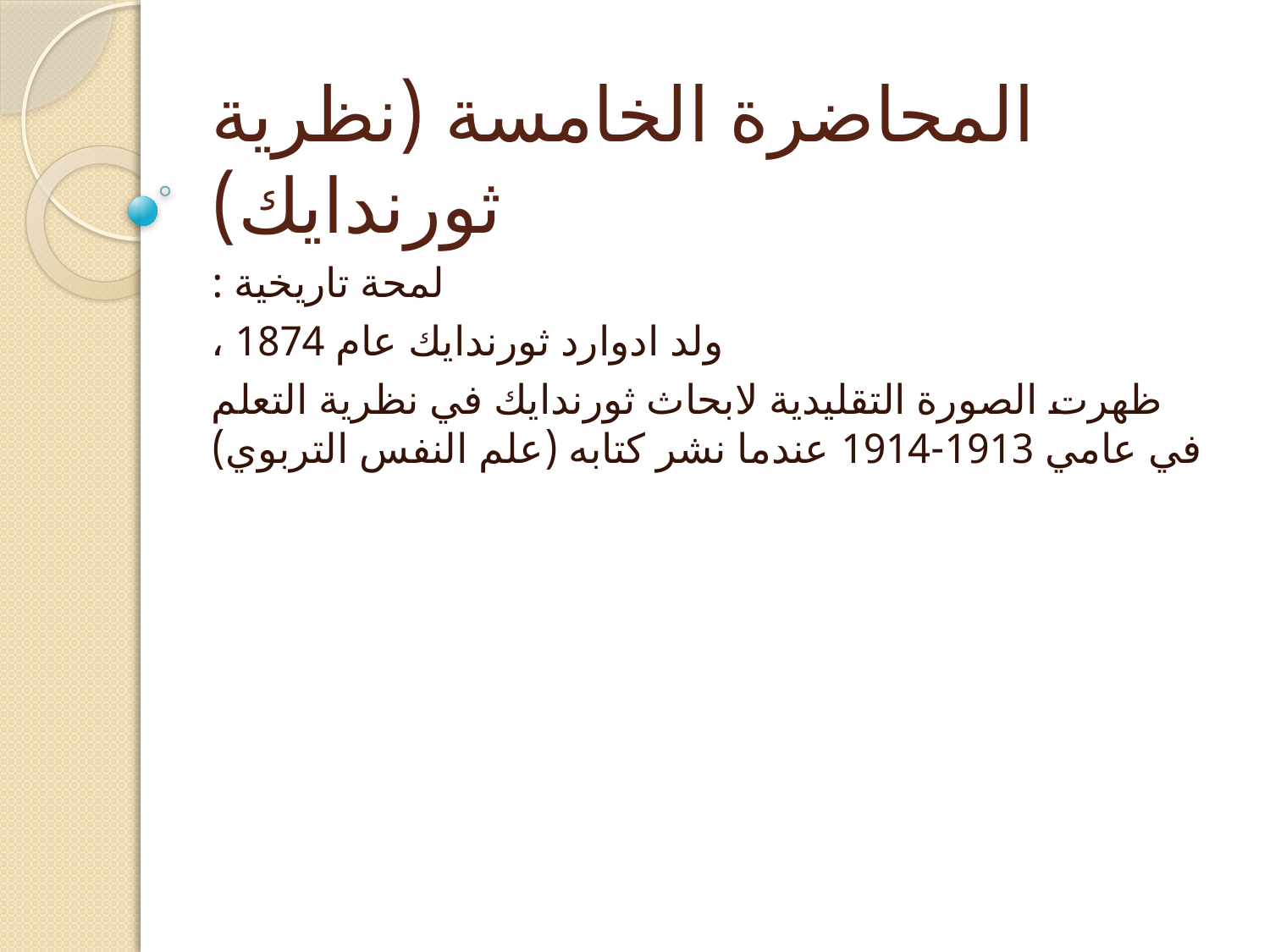

# المحاضرة الخامسة (نظرية ثورندايك)
لمحة تاريخية :
ولد ادوارد ثورندايك عام 1874 ،
ظهرت الصورة التقليدية لابحاث ثورندايك في نظرية التعلم في عامي 1913-1914 عندما نشر كتابه (علم النفس التربوي)